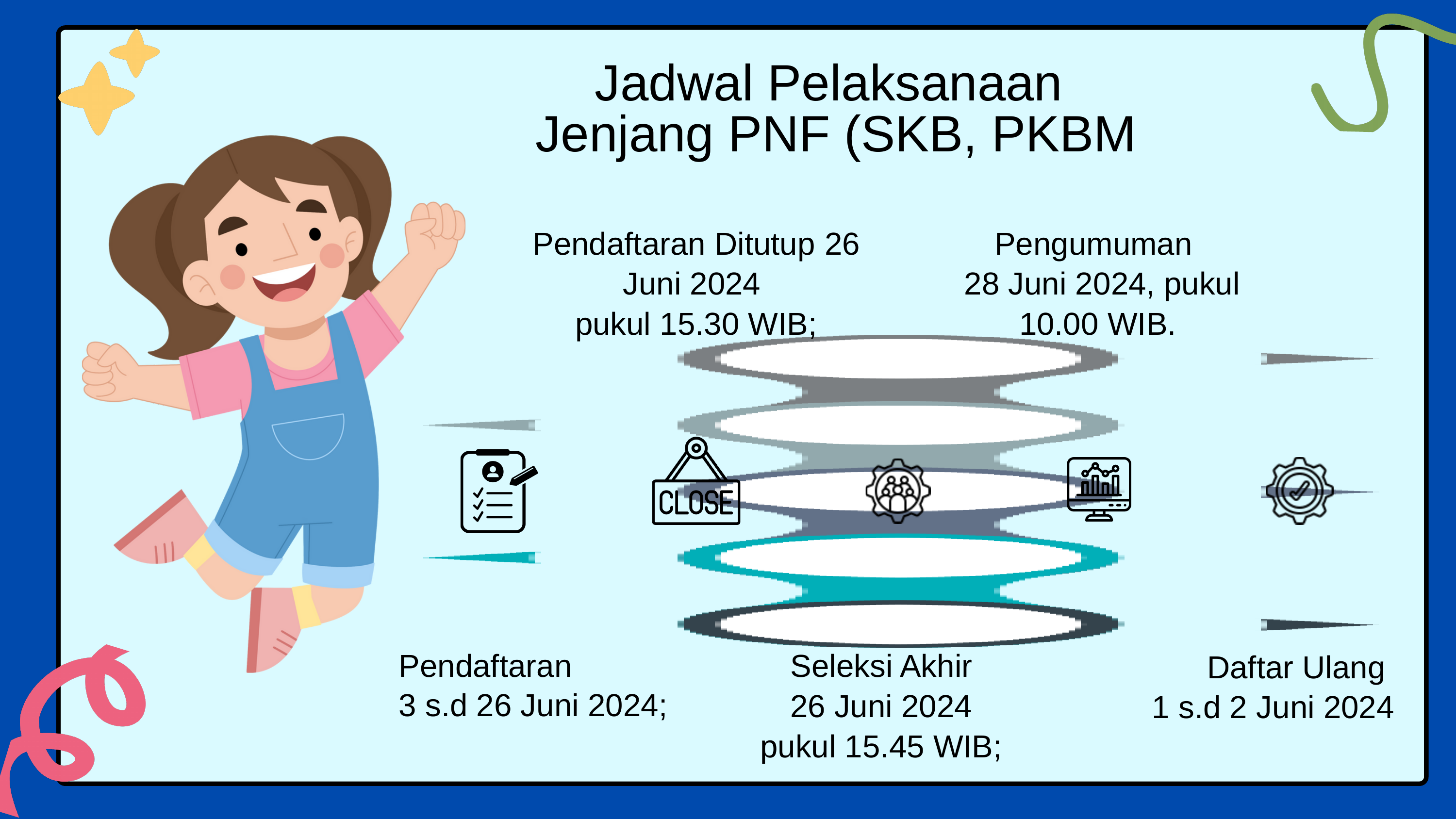

Jadwal Pelaksanaan
Jenjang PNF (SKB, PKBM

Pendaftaran Ditutup 26 Juni 2024
pukul 15.30 WIB;
Pengumuman
 28 Juni 2024, pukul 10.00 WIB.

Pendaftaran
3 s.d 26 Juni 2024;
Seleksi Akhir
26 Juni 2024
pukul 15.45 WIB;
Daftar Ulang
1 s.d 2 Juni 2024